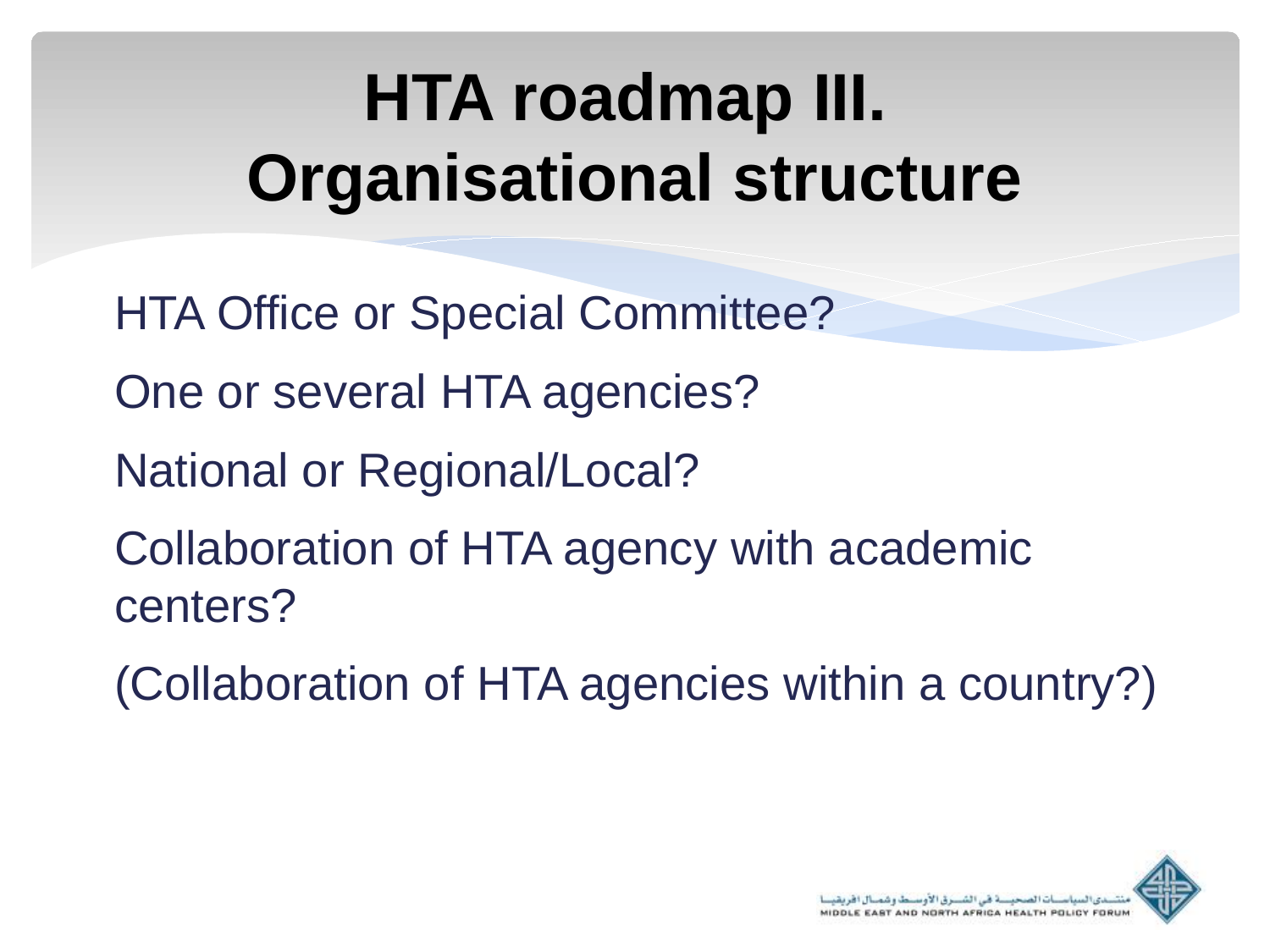

# HTA roadmap III. Organisational structure
HTA Office or Special Committee?
One or several HTA agencies?
National or Regional/Local?
Collaboration of HTA agency with academic centers?
(Collaboration of HTA agencies within a country?)